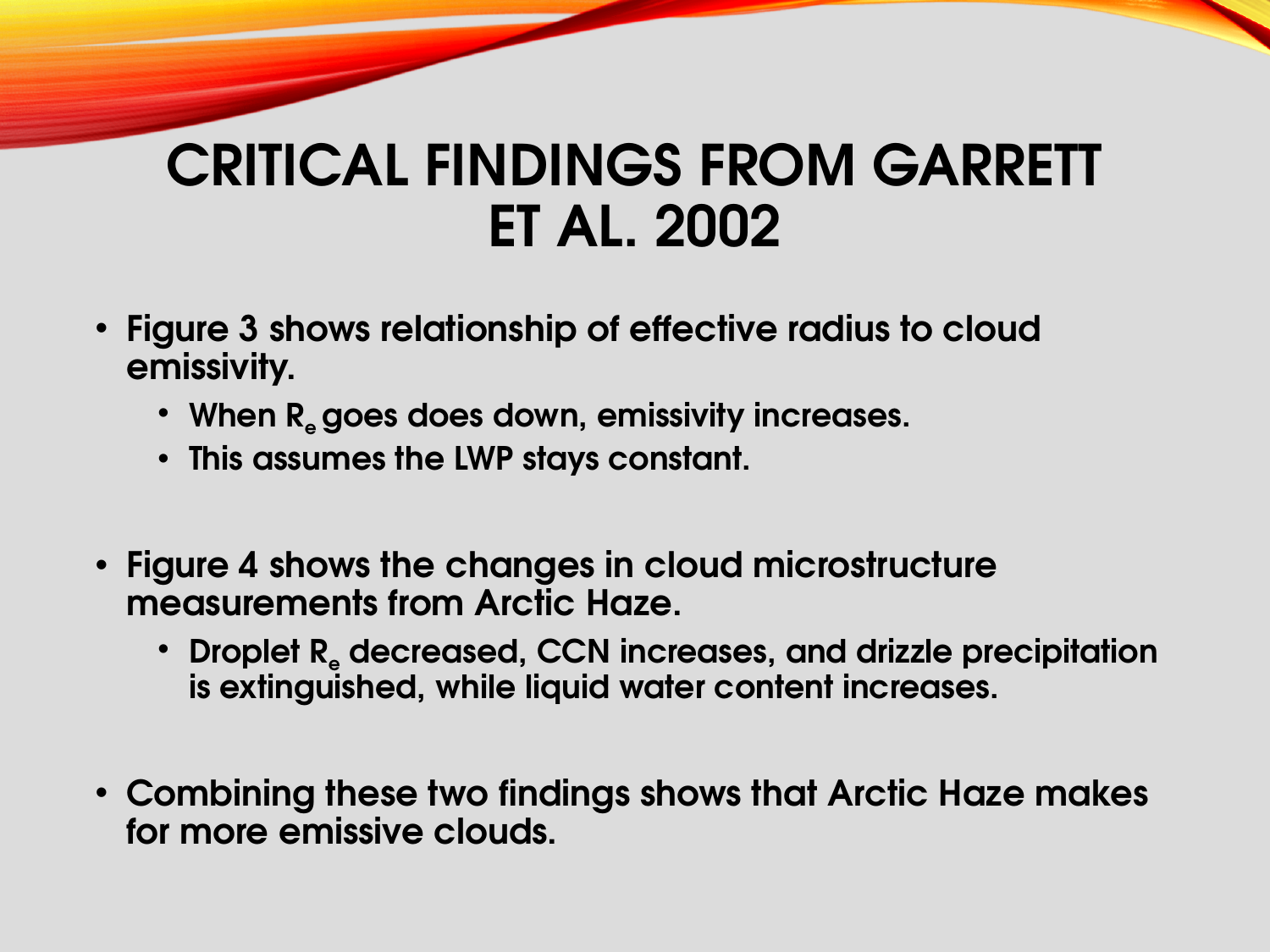

# Critical Findings From Garrett et al. 2002
Figure 3 shows relationship of effective radius to cloud emissivity.
When Re goes does down, emissivity increases.
This assumes the LWP stays constant.

Figure 4 shows the changes in cloud microstructure measurements from Arctic Haze.
Droplet Re decreased, CCN increases, and drizzle precipitation is extinguished, while liquid water content increases.

Combining these two findings shows that Arctic Haze makes for more emissive clouds.